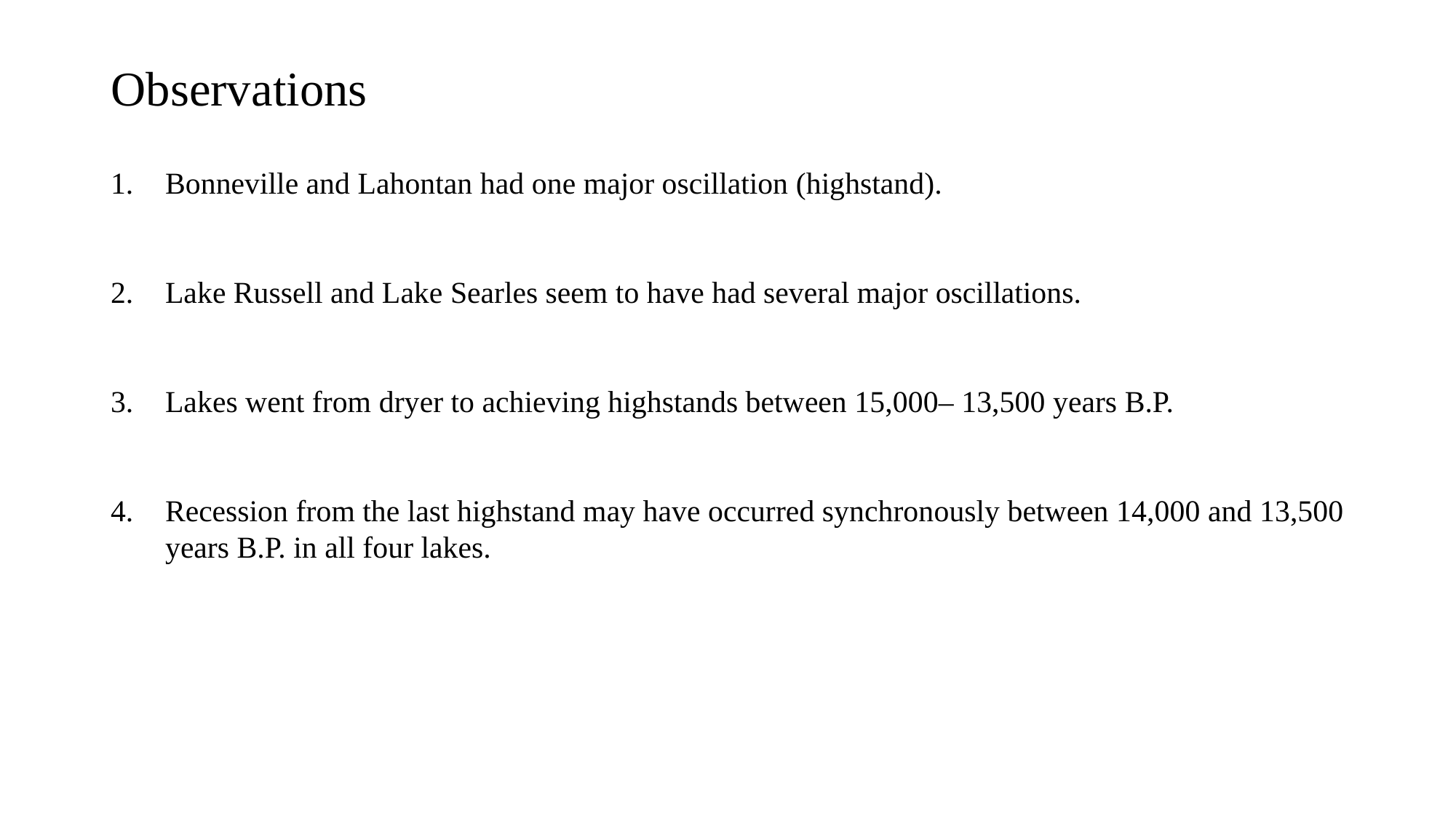

# Observations
Bonneville and Lahontan had one major oscillation (highstand).

Lake Russell and Lake Searles seem to have had several major oscillations.

Lakes went from dryer to achieving highstands between 15,000– 13,500 years B.P.

Recession from the last highstand may have occurred synchronously between 14,000 and 13,500 years B.P. in all four lakes.